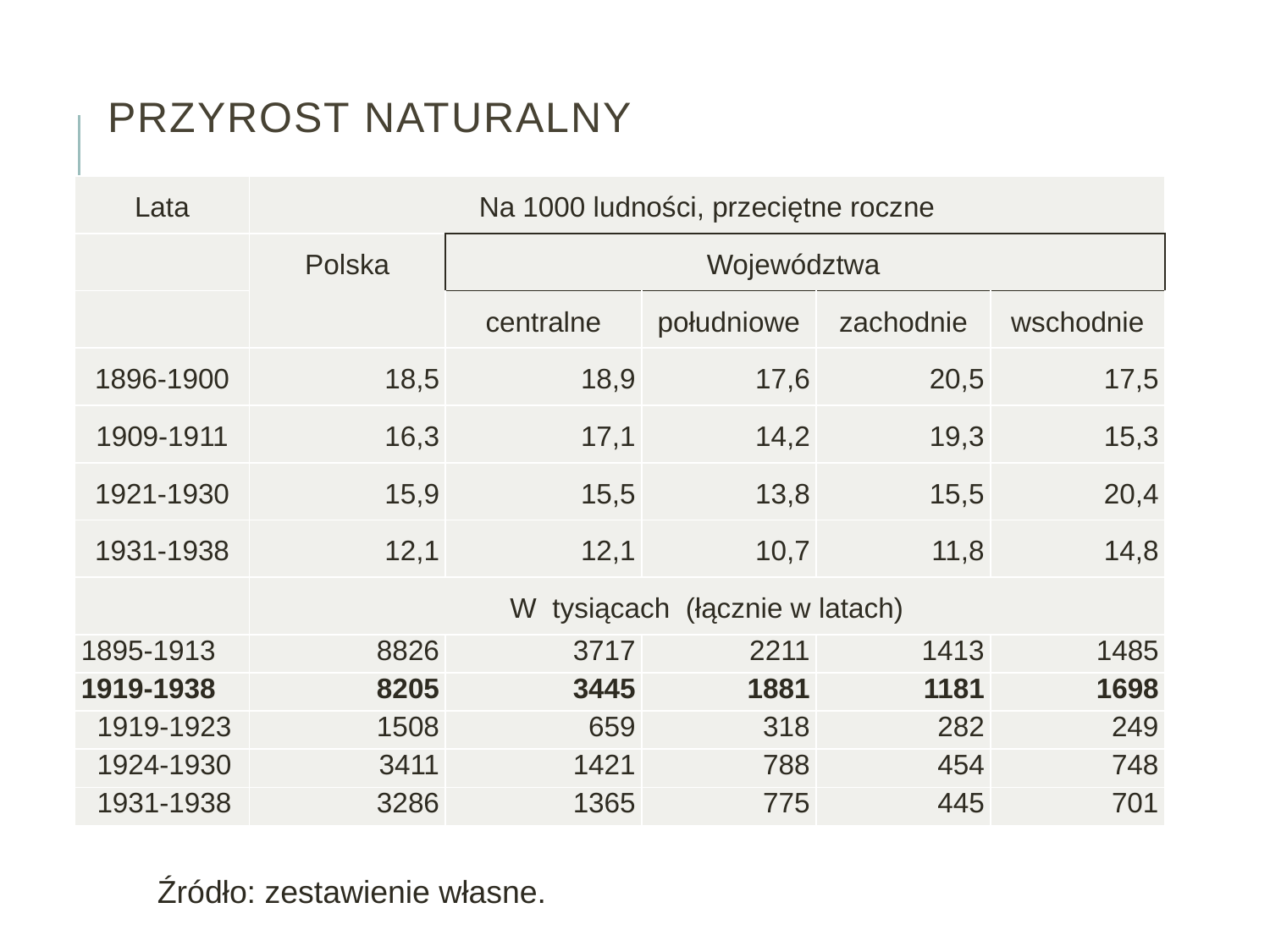

# Przyrost naturalny
| Lata | Na 1000 ludności, przeciętne roczne |  |  |  |  |
| --- | --- | --- | --- | --- | --- |
|  | Polska | Województwa |  |  |  |
|  |  | centralne | południowe | zachodnie | wschodnie |
| 1896-1900 | 18,5 | 18,9 | 17,6 | 20,5 | 17,5 |
| 1909-1911 | 16,3 | 17,1 | 14,2 | 19,3 | 15,3 |
| 1921-1930 | 15,9 | 15,5 | 13,8 | 15,5 | 20,4 |
| 1931-1938 | 12,1 | 12,1 | 10,7 | 11,8 | 14,8 |
|  | W tysiącach (łącznie w latach) |  |  |  |  |
| 1895-1913 | 8826 | 3717 | 2211 | 1413 | 1485 |
| 1919-1938 | 8205 | 3445 | 1881 | 1181 | 1698 |
| 1919-1923 | 1508 | 659 | 318 | 282 | 249 |
| 1924-1930 | 3411 | 1421 | 788 | 454 | 748 |
| 1931-1938 | 3286 | 1365 | 775 | 445 | 701 |
Źródło: zestawienie własne.